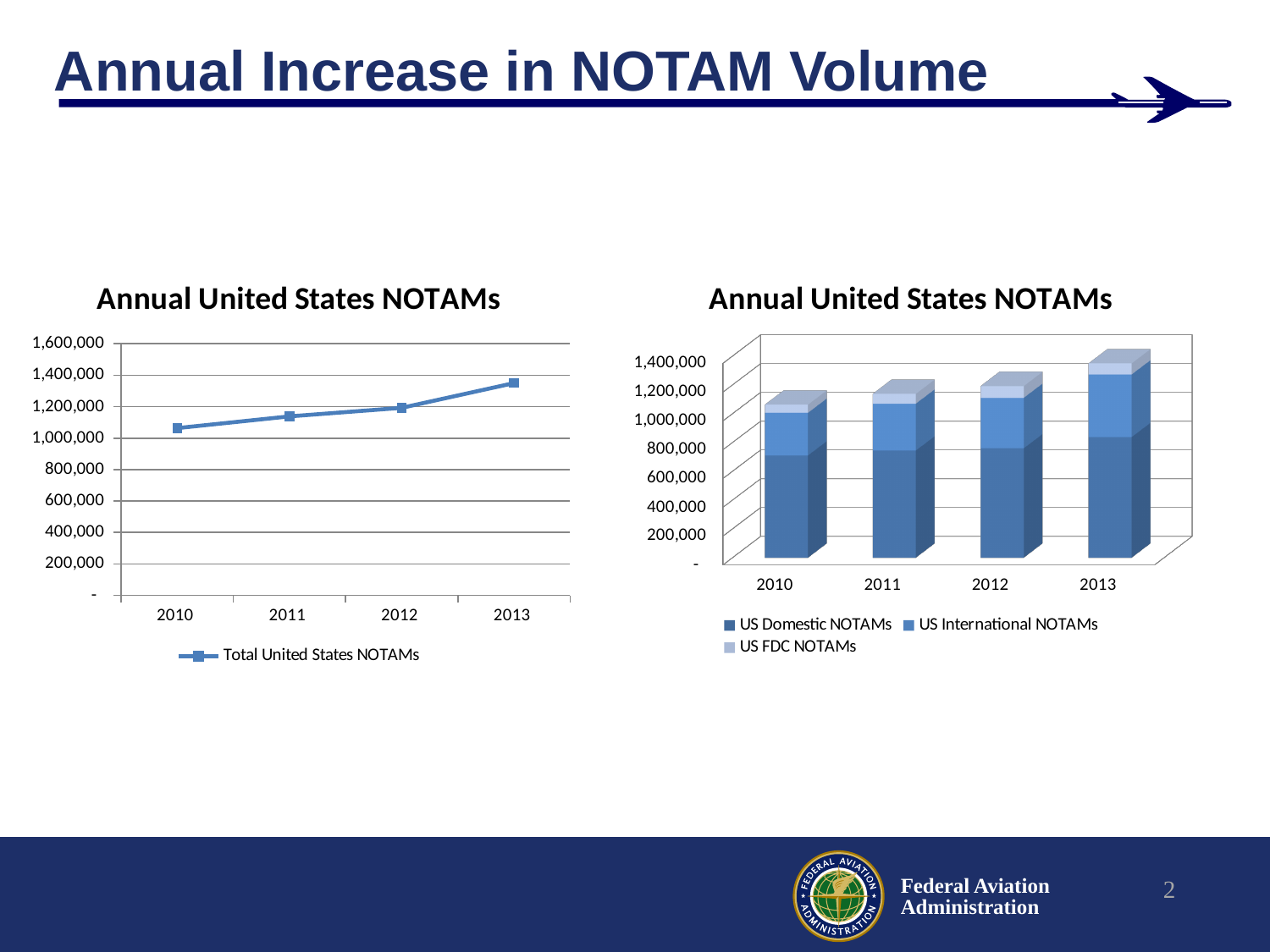

# Annual Increase in NOTAM Volume

[unsupported chart]

### Chart: Annual United States NOTAMs

| Category | Total United States NOTAMs |
|---|---|
| 2010  | 1063447.0 |
| 2011  | 1138324.0 |
| 2012  | 1192406.0 |
| 2013  | 1349804.0 |
2